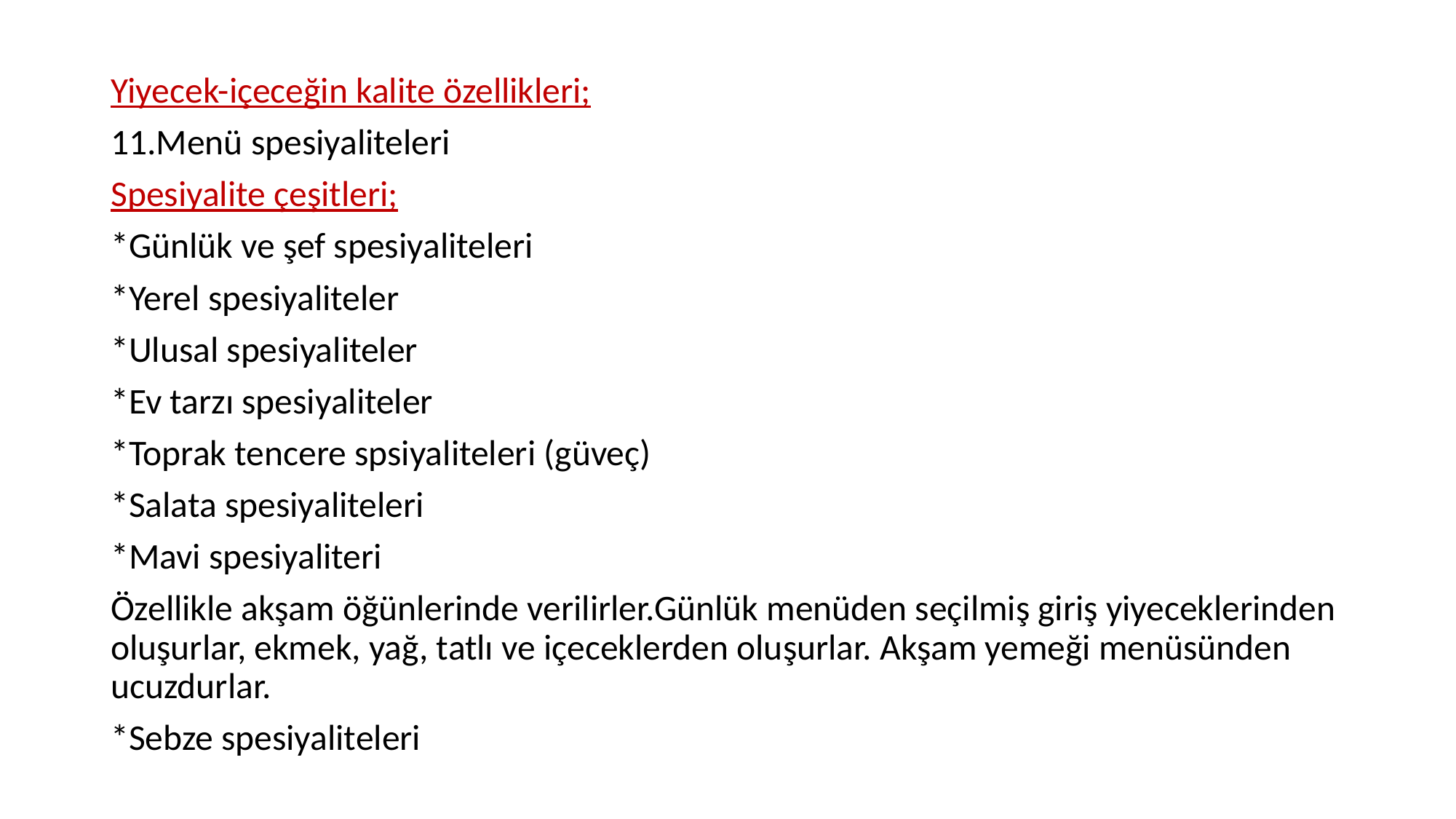

Yiyecek-içeceğin kalite özellikleri;
11.Menü spesiyaliteleri
Spesiyalite çeşitleri;
*Günlük ve şef spesiyaliteleri
*Yerel spesiyaliteler
*Ulusal spesiyaliteler
*Ev tarzı spesiyaliteler
*Toprak tencere spsiyaliteleri (güveç)
*Salata spesiyaliteleri
*Mavi spesiyaliteri
Özellikle akşam öğünlerinde verilirler.Günlük menüden seçilmiş giriş yiyeceklerinden oluşurlar, ekmek, yağ, tatlı ve içeceklerden oluşurlar. Akşam yemeği menüsünden ucuzdurlar.
*Sebze spesiyaliteleri